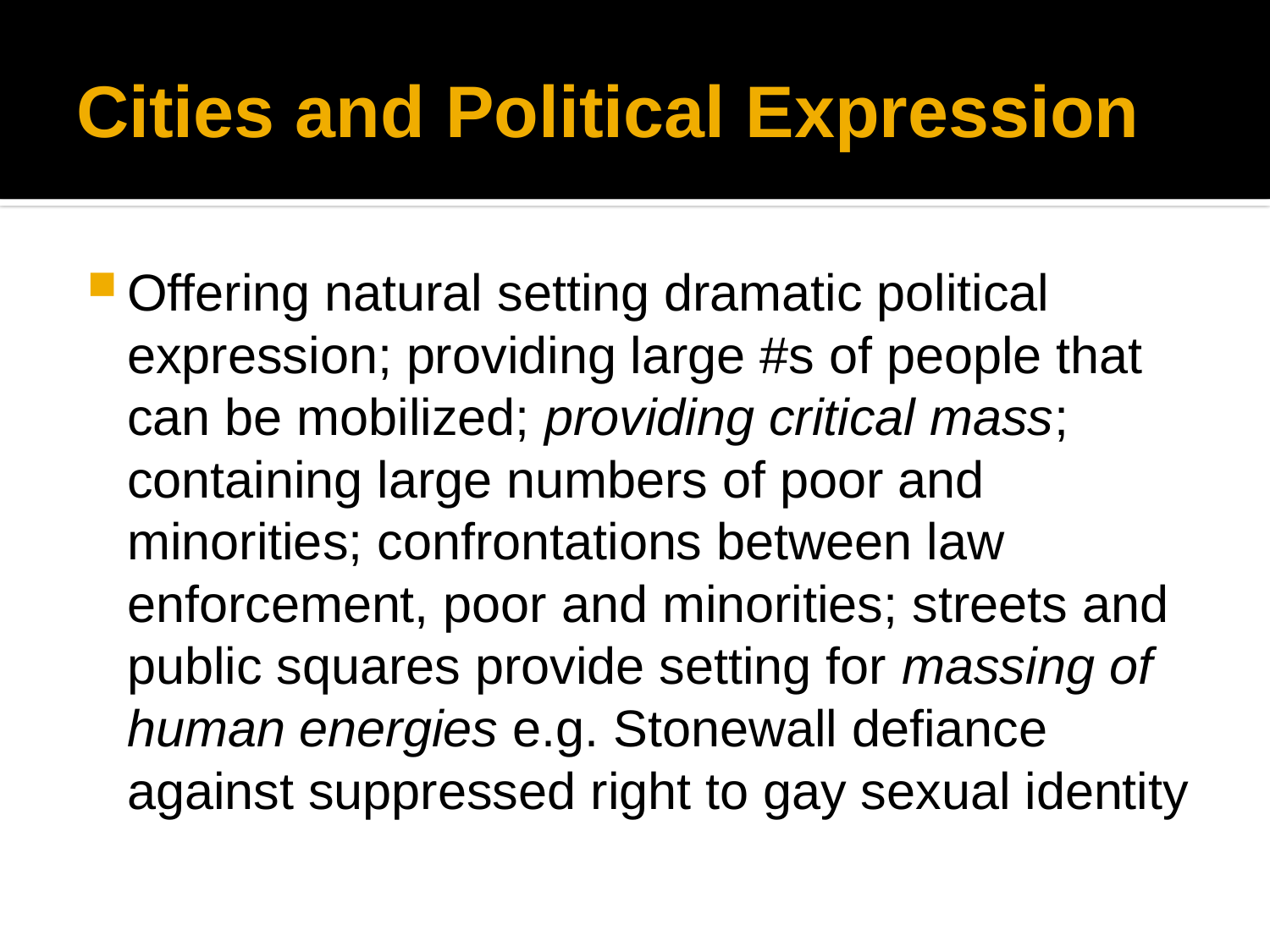

# Cities and Political Expression
Offering natural setting dramatic political expression; providing large #s of people that can be mobilized; providing critical mass; containing large numbers of poor and minorities; confrontations between law enforcement, poor and minorities; streets and public squares provide setting for massing of human energies e.g. Stonewall defiance against suppressed right to gay sexual identity